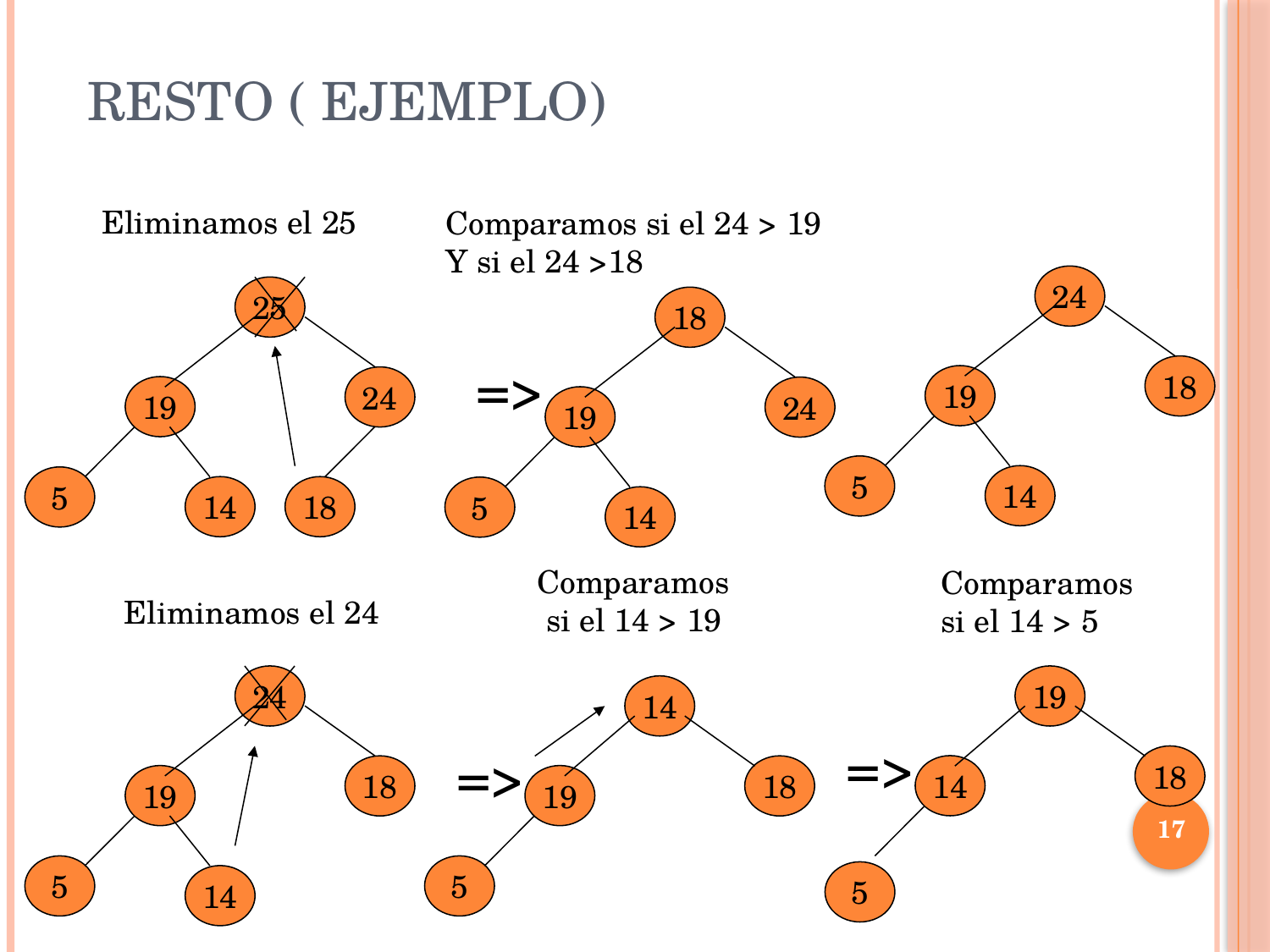

# Resto ( Ejemplo)
Eliminamos el 25
Comparamos si el 24 > 19
Y si el 24 >18
24
25

18

=>
18
19
24
19
24
19

5
14
5
14
18
5
14
Comparamos
 si el 14 > 19
Comparamos
si el 14 > 5
Eliminamos el 24
24

19
14

=>
=>

18
14
18
18
19
19
17

5
5
5
14